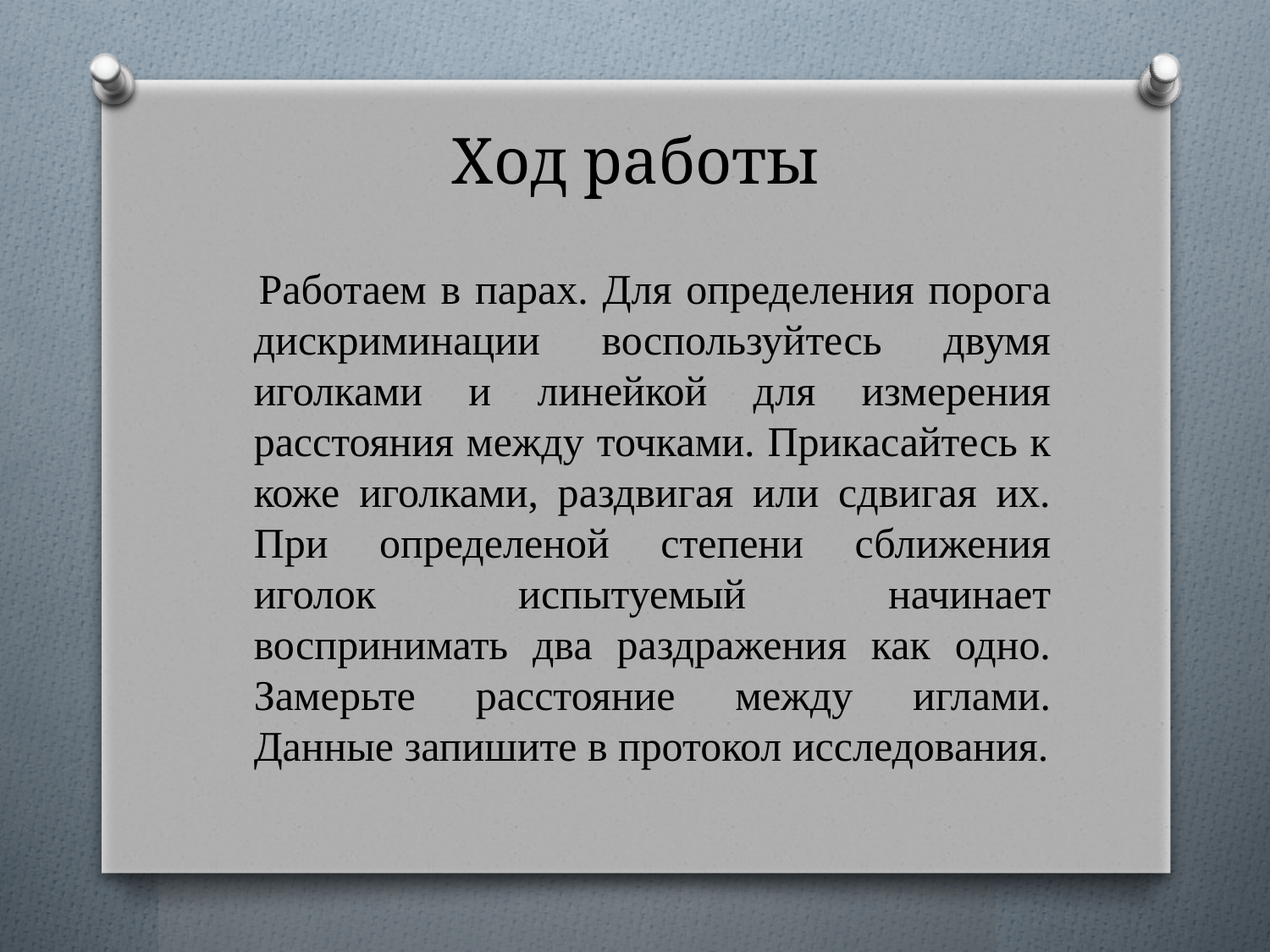

# Ход работы

   Работаем в парах. Для определения порога дискриминации воспользуйтесь двумя иголками и линейкой для измерения расстояния между точками. Прикасайтесь к коже иголками, раздвигая или сдвигая их. При определеной степени сближения иголок испытуемый начинает воспринимать два раздражения как одно. Замерьте расстояние между иглами. Данные запишите в протокол исследования.